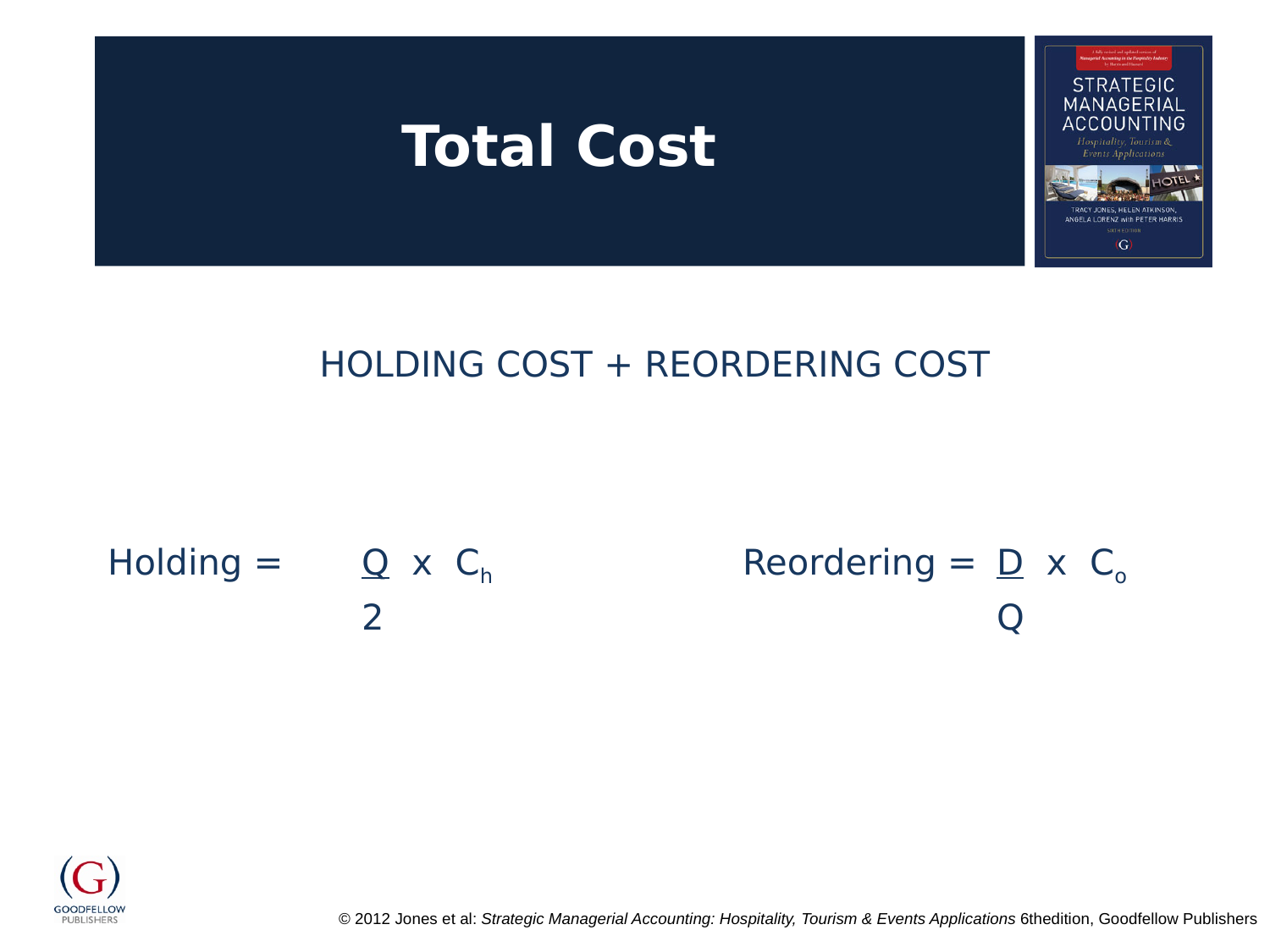

# Total Cost

HOLDING COST + REORDERING COST

Holding = 	Q  x  Ch		Reordering = 	D  x  Co
		2					Q